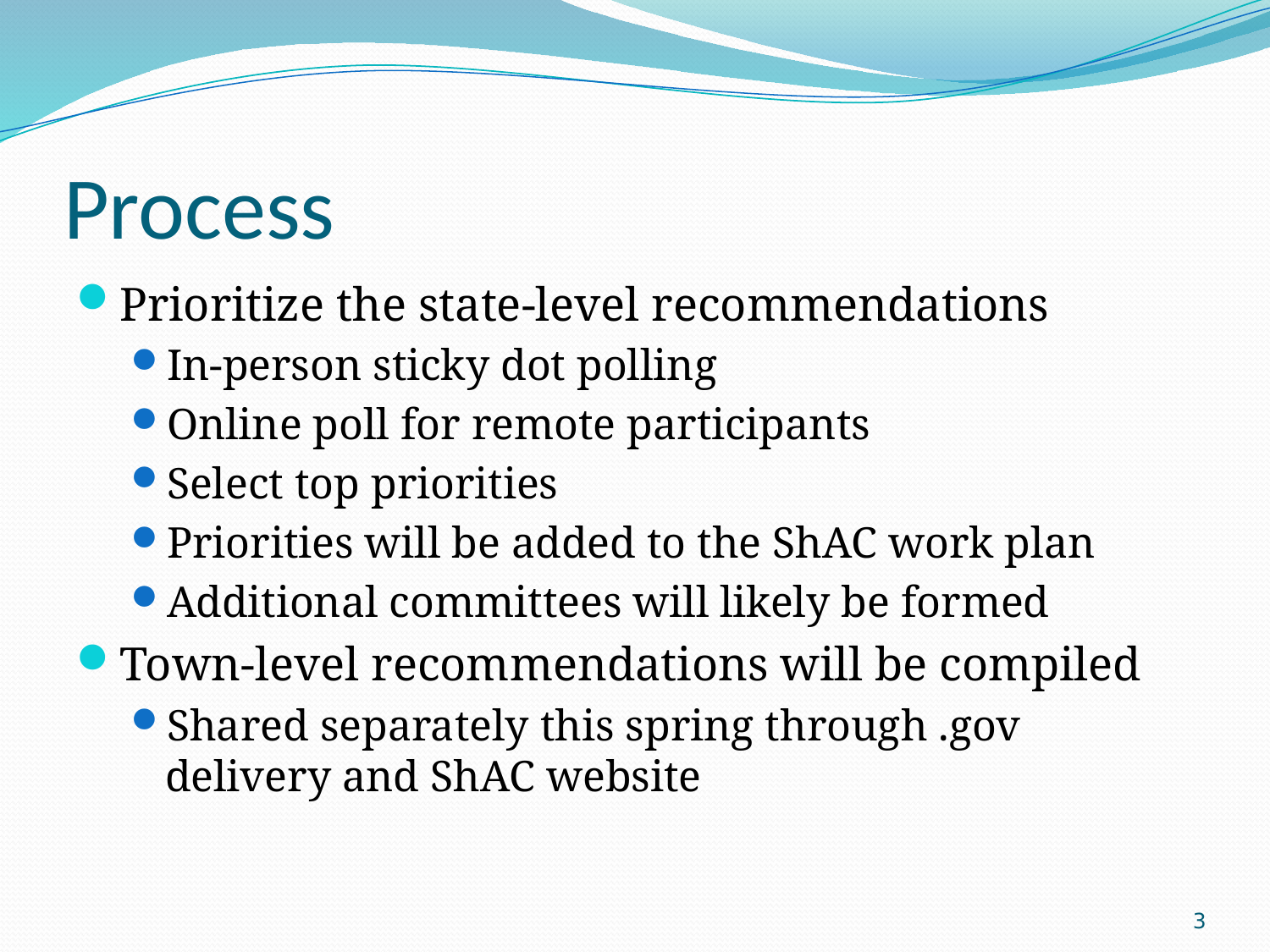

# Process
Prioritize the state-level recommendations
In-person sticky dot polling
Online poll for remote participants
Select top priorities
Priorities will be added to the ShAC work plan
Additional committees will likely be formed
Town-level recommendations will be compiled
Shared separately this spring through .gov delivery and ShAC website
3